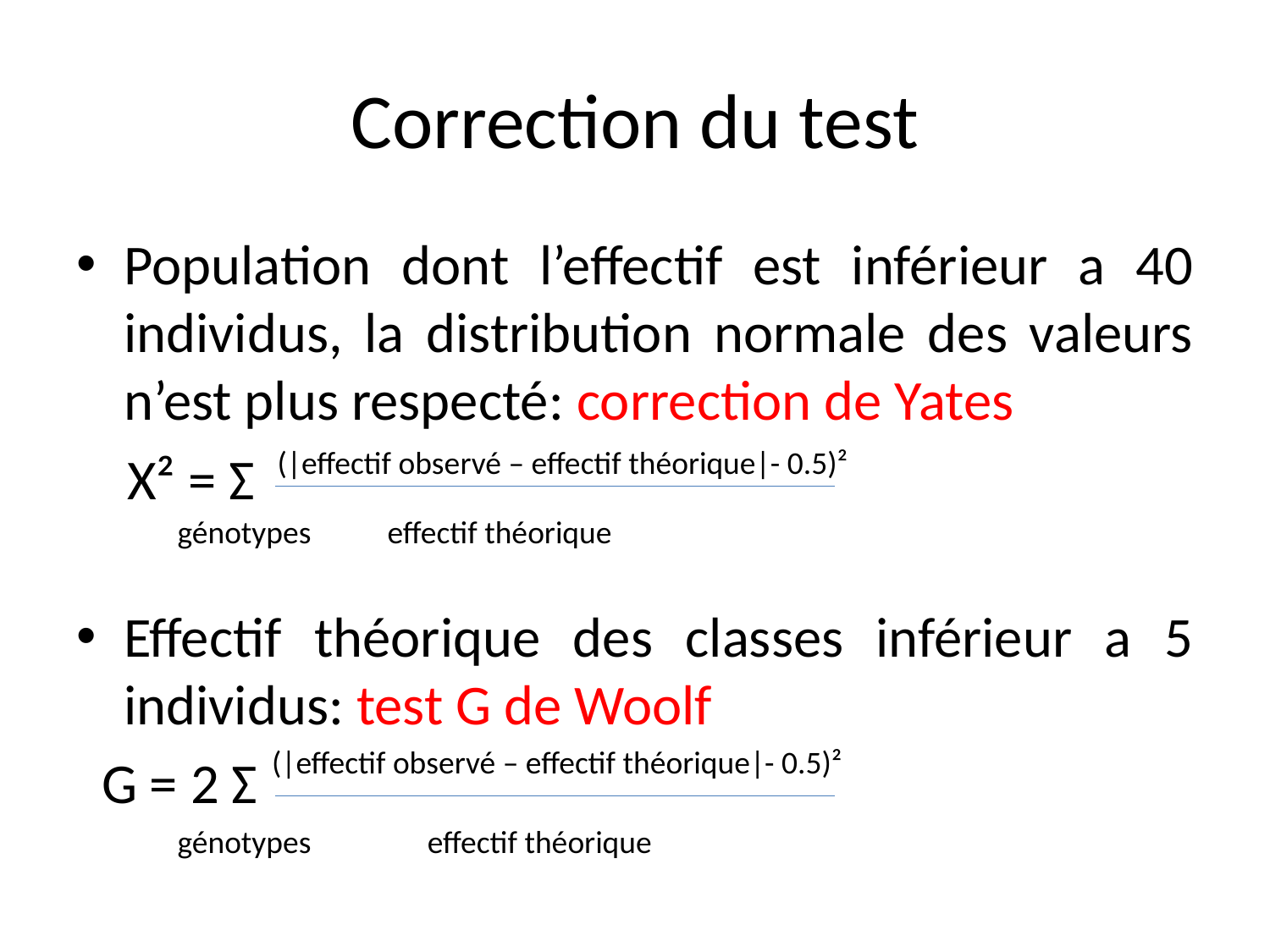

# Correction du test
Population dont l’effectif est inférieur a 40 individus, la distribution normale des valeurs n’est plus respecté: correction de Yates
    Χ² = Ʃ

Effectif théorique des classes inférieur a 5 individus: test G de Woolf
  G = 2 Ʃ
(|effectif observé – effectif théorique|- 0.5)²
génotypes
effectif théorique
(|effectif observé – effectif théorique|- 0.5)²
génotypes
effectif théorique